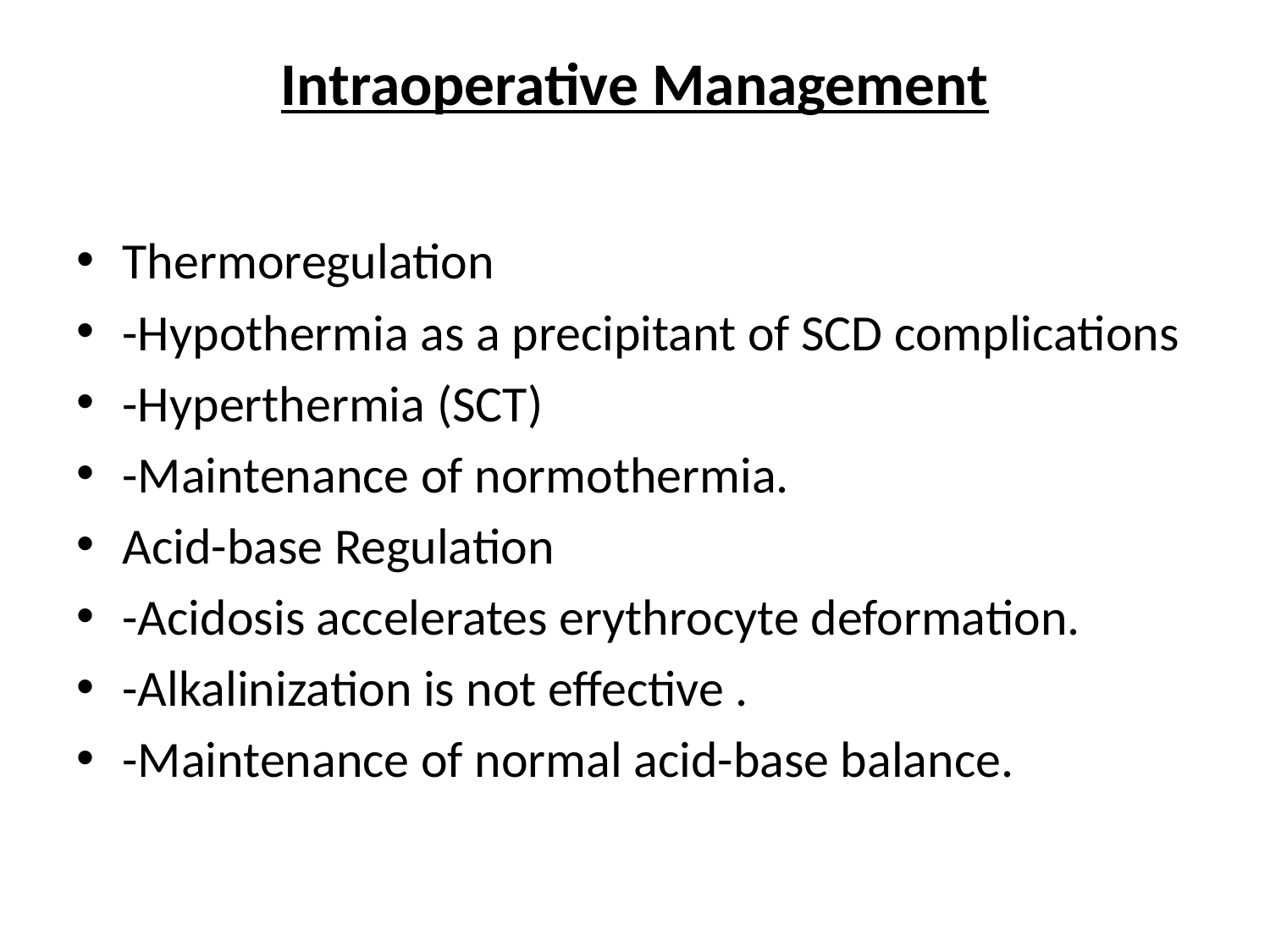

# Intraoperative Management
Thermoregulation
-Hypothermia as a precipitant of SCD complications
-Hyperthermia (SCT)
-Maintenance of normothermia.
Acid-base Regulation
-Acidosis accelerates erythrocyte deformation.
-Alkalinization is not effective .
-Maintenance of normal acid-base balance.